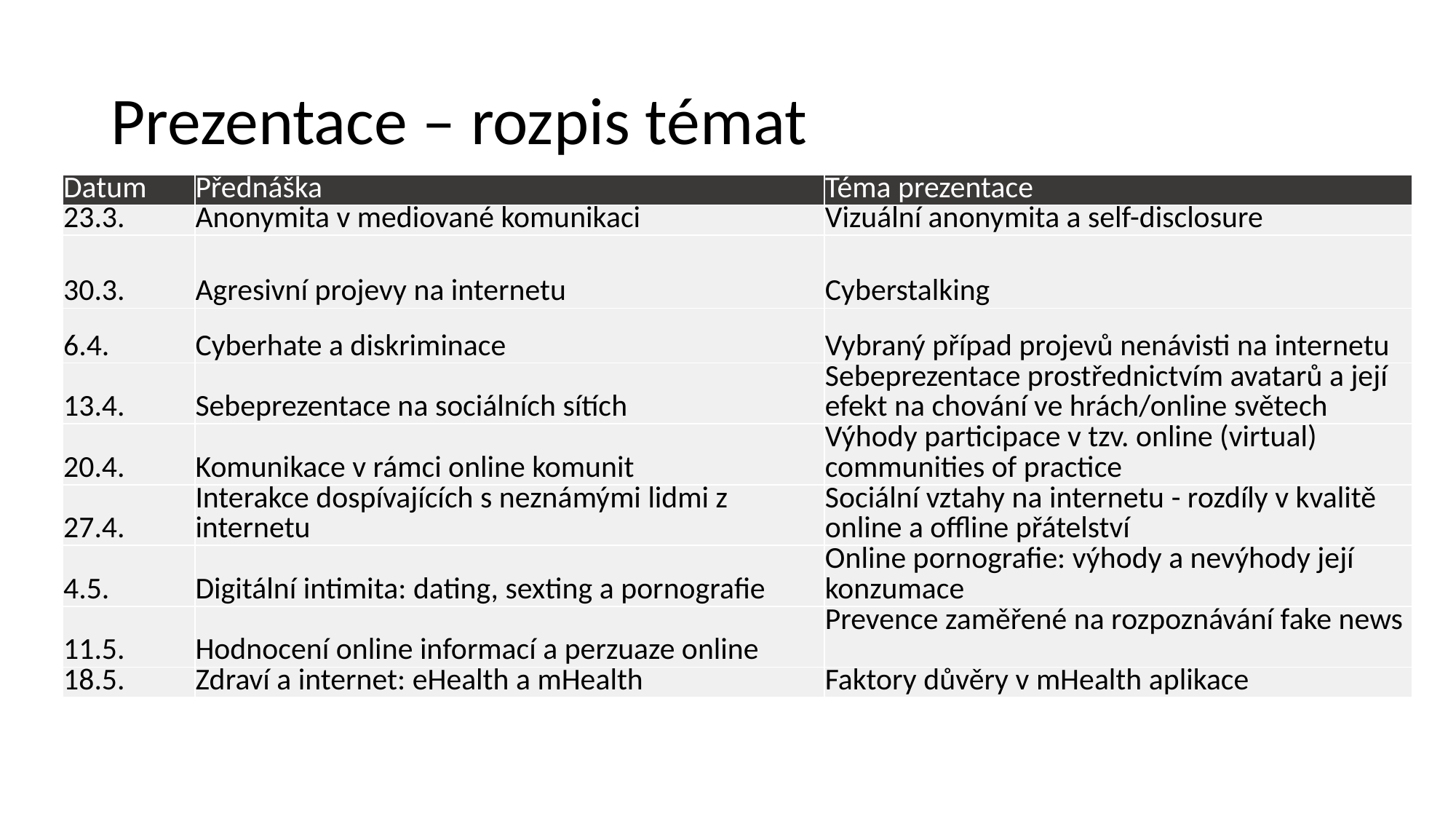

# Prezentace – rozpis témat
| Datum | Přednáška | Téma prezentace |
| --- | --- | --- |
| 23.3. | Anonymita v mediované komunikaci | Vizuální anonymita a self-disclosure |
| 30.3. | Agresivní projevy na internetu | Cyberstalking |
| 6.4. | Cyberhate a diskriminace | Vybraný případ projevů nenávisti na internetu |
| 13.4. | Sebeprezentace na sociálních sítích | Sebeprezentace prostřednictvím avatarů a její efekt na chování ve hrách/online světech |
| 20.4. | Komunikace v rámci online komunit | Výhody participace v tzv. online (virtual) communities of practice |
| 27.4. | Interakce dospívajících s neznámými lidmi z internetu | Sociální vztahy na internetu - rozdíly v kvalitě online a offline přátelství |
| 4.5. | Digitální intimita: dating, sexting a pornografie | Online pornografie: výhody a nevýhody její konzumace |
| 11.5. | Hodnocení online informací a perzuaze online | Prevence zaměřené na rozpoznávání fake news |
| 18.5. | Zdraví a internet: eHealth a mHealth | Faktory důvěry v mHealth aplikace |